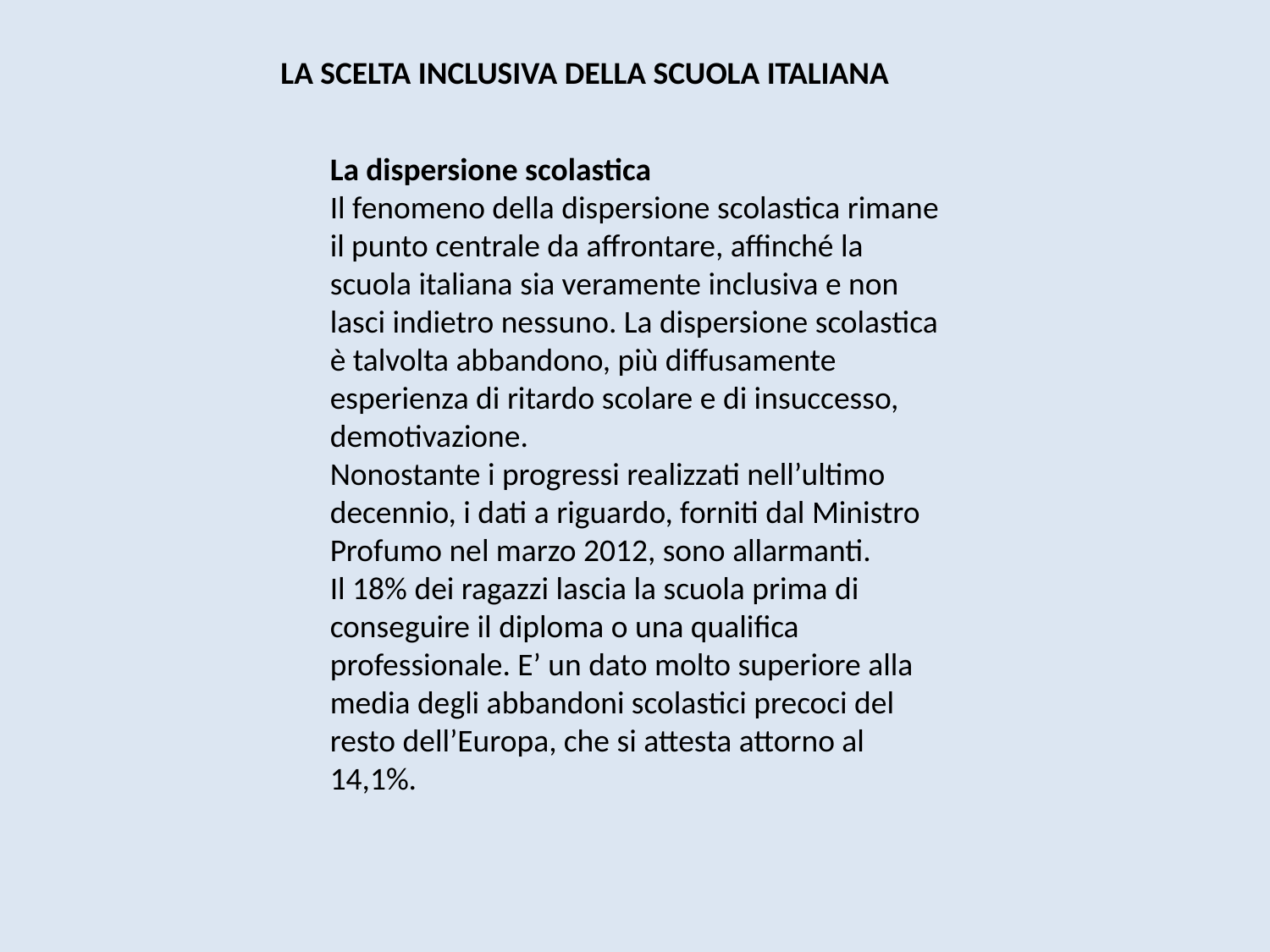

LA SCELTA INCLUSIVA DELLA SCUOLA ITALIANA
La dispersione scolastica
Il fenomeno della dispersione scolastica rimane il punto centrale da affrontare, affinché la scuola italiana sia veramente inclusiva e non lasci indietro nessuno. La dispersione scolastica è talvolta abbandono, più diffusamente esperienza di ritardo scolare e di insuccesso, demotivazione.
Nonostante i progressi realizzati nell’ultimo decennio, i dati a riguardo, forniti dal Ministro Profumo nel marzo 2012, sono allarmanti.
Il 18% dei ragazzi lascia la scuola prima di conseguire il diploma o una qualifica professionale. E’ un dato molto superiore alla media degli abbandoni scolastici precoci del resto dell’Europa, che si attesta attorno al 14,1%.